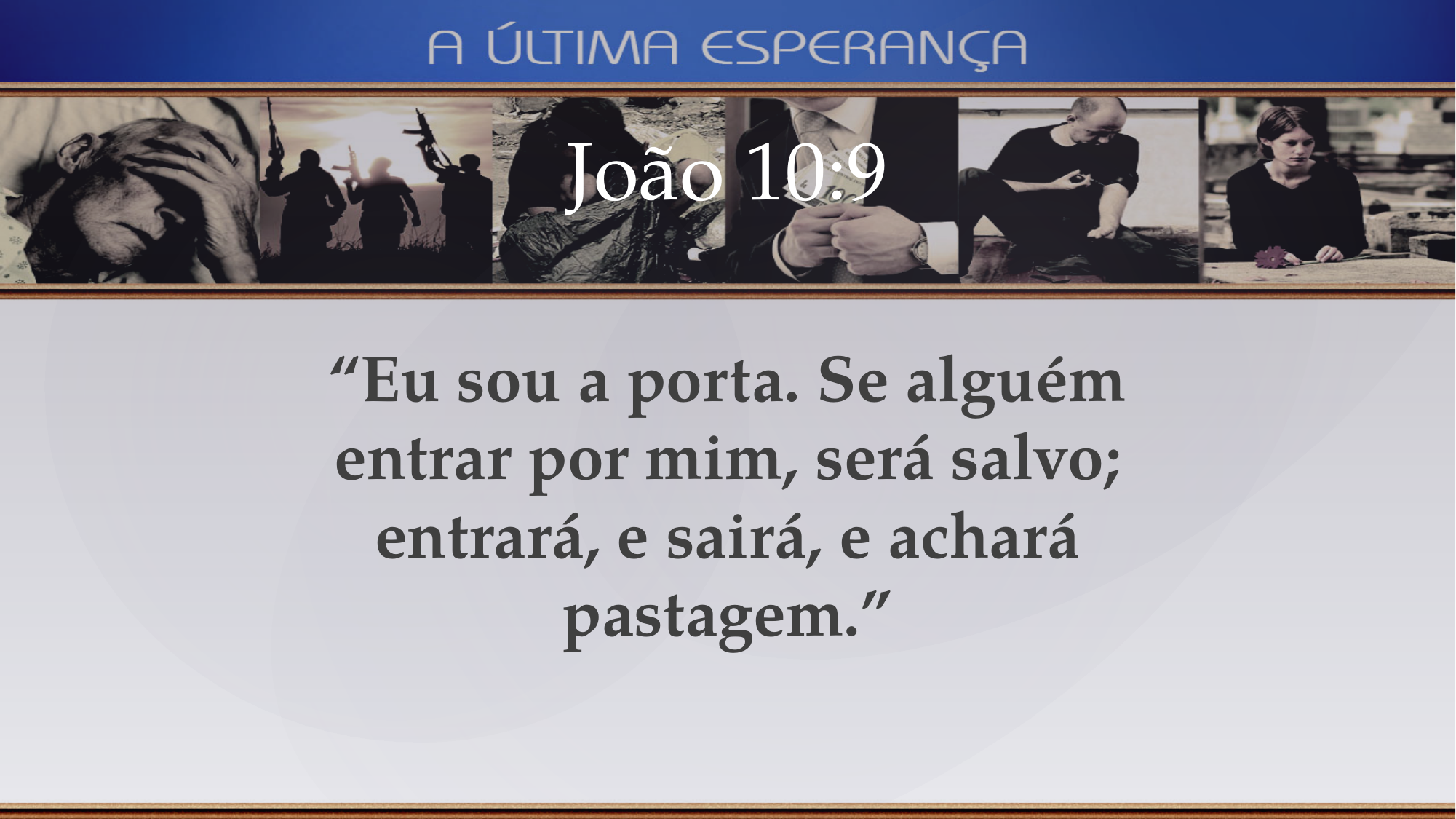

João 10:9
“Eu sou a porta. Se alguém entrar por mim, será salvo; entrará, e sairá, e achará pastagem.”